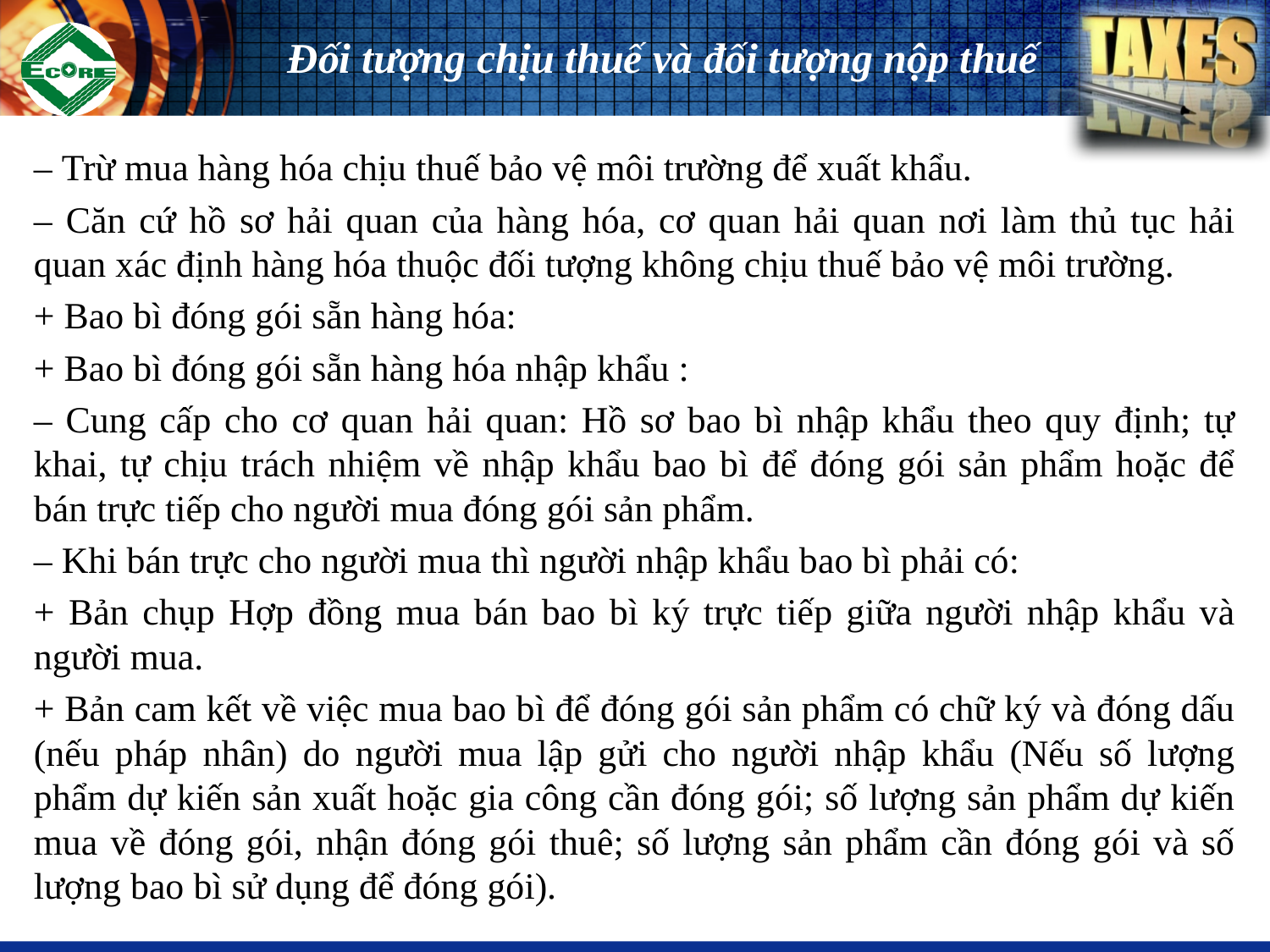

# Đối tượng chịu thuế và đối tượng nộp thuế
– Trừ mua hàng hóa chịu thuế bảo vệ môi trường để xuất khẩu.
– Căn cứ hồ sơ hải quan của hàng hóa, cơ quan hải quan nơi làm thủ tục hải quan xác định hàng hóa thuộc đối tượng không chịu thuế bảo vệ môi trường.
+ Bao bì đóng gói sẵn hàng hóa:
+ Bao bì đóng gói sẵn hàng hóa nhập khẩu :
– Cung cấp cho cơ quan hải quan: Hồ sơ bao bì nhập khẩu theo quy định; tự khai, tự chịu trách nhiệm về nhập khẩu bao bì để đóng gói sản phẩm hoặc để bán trực tiếp cho người mua đóng gói sản phẩm.
– Khi bán trực cho người mua thì người nhập khẩu bao bì phải có:
+ Bản chụp Hợp đồng mua bán bao bì ký trực tiếp giữa người nhập khẩu và người mua.
+ Bản cam kết về việc mua bao bì để đóng gói sản phẩm có chữ ký và đóng dấu (nếu pháp nhân) do người mua lập gửi cho người nhập khẩu (Nếu số lượng phẩm dự kiến sản xuất hoặc gia công cần đóng gói; số lượng sản phẩm dự kiến mua về đóng gói, nhận đóng gói thuê; số lượng sản phẩm cần đóng gói và số lượng bao bì sử dụng để đóng gói).